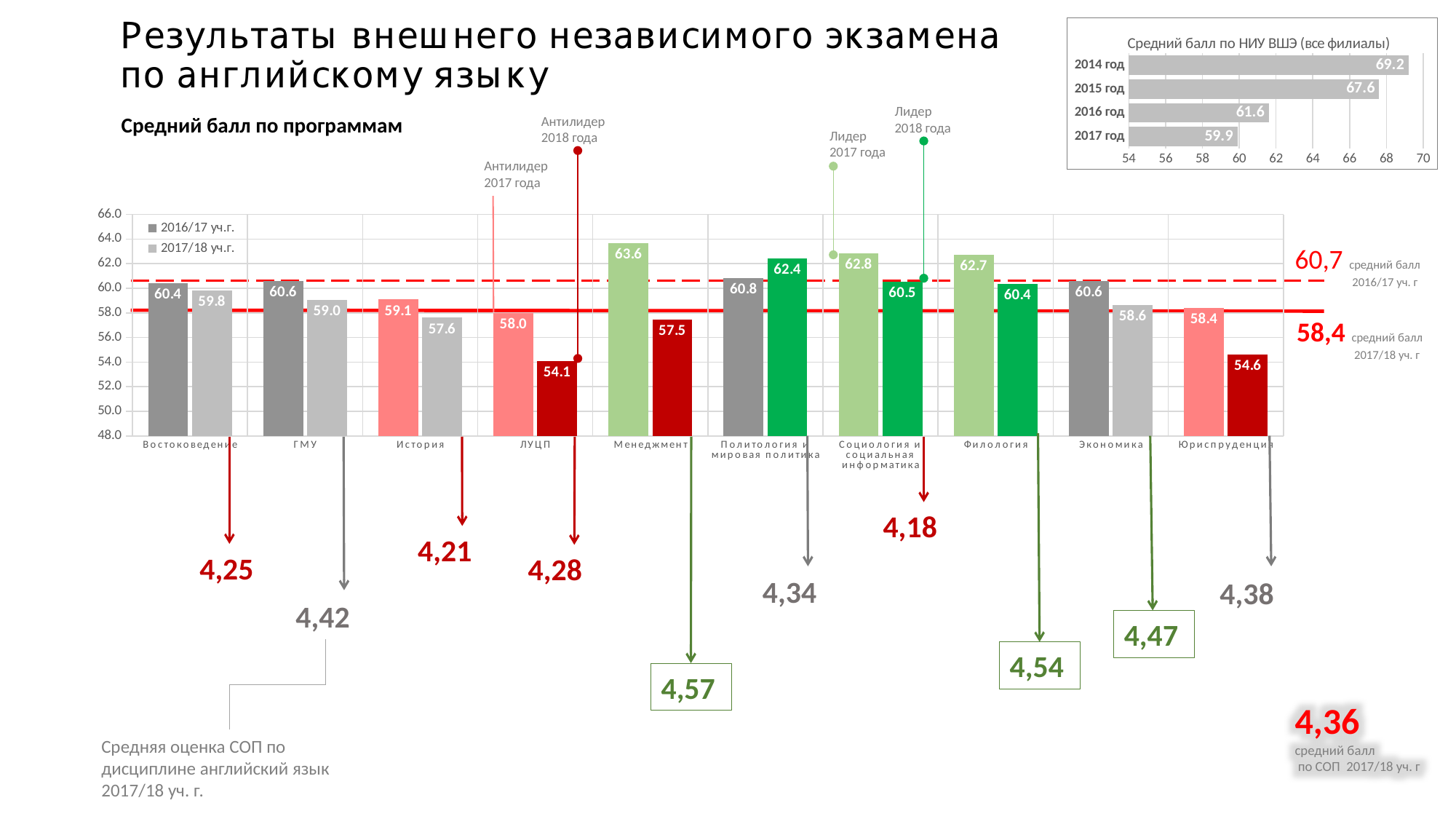

Результаты внешнего независимого экзамена по английскому языку

### Chart: Средний балл по НИУ ВШЭ (все филиалы)

| Category |  |
|---|---|
| 2017 год | 59.9 |
| 2016 год | 61.6 |
| 2015 год | 67.6 |
| 2014 год | 69.2 |
Лидер 2018 года
Средний балл по программам
Антилидер 2018 года
Лидер 2017 года
Антилидер 2017 года

### Chart

| Category | 2016/17 уч.г. | 2017/18 уч.г. |
|---|---|---|
| Востоковедение | 60.41549295774648 | 59.813131313131315 |
| ГМУ | 60.58482142857143 | 59.02450980392157 |
| История | 59.083333333333336 | 57.604166666666664 |
| ЛУЦП | 57.97839506172839 | 54.09146341463415 |
| Менеджмент | 63.64772727272727 | 57.460144927536234 |
| Политология и мировая политика | 60.84375 | 62.39939024390244 |
| Социология и социальная информатика | 62.83771929824562 | 60.5252808988764 |
| Филология | 62.74561403508772 | 60.375 |
| Экономика | 60.60427807486631 | 58.6359649122807 |
| Юриспруденция | 58.42226890756302 | 54.596620689655175 |
60,7 средний балл
                     2016/17 уч. г
58,4 средний балл
                     2017/18 уч. г
4,18
4,21
4,25
4,28
4,34
4,38
4,42
4,47
4,54
4,57
4,36
средний балл
 по СОП  2017/18 уч. г
Средняя оценка СОП по дисциплине английский язык 2017/18 уч. г.